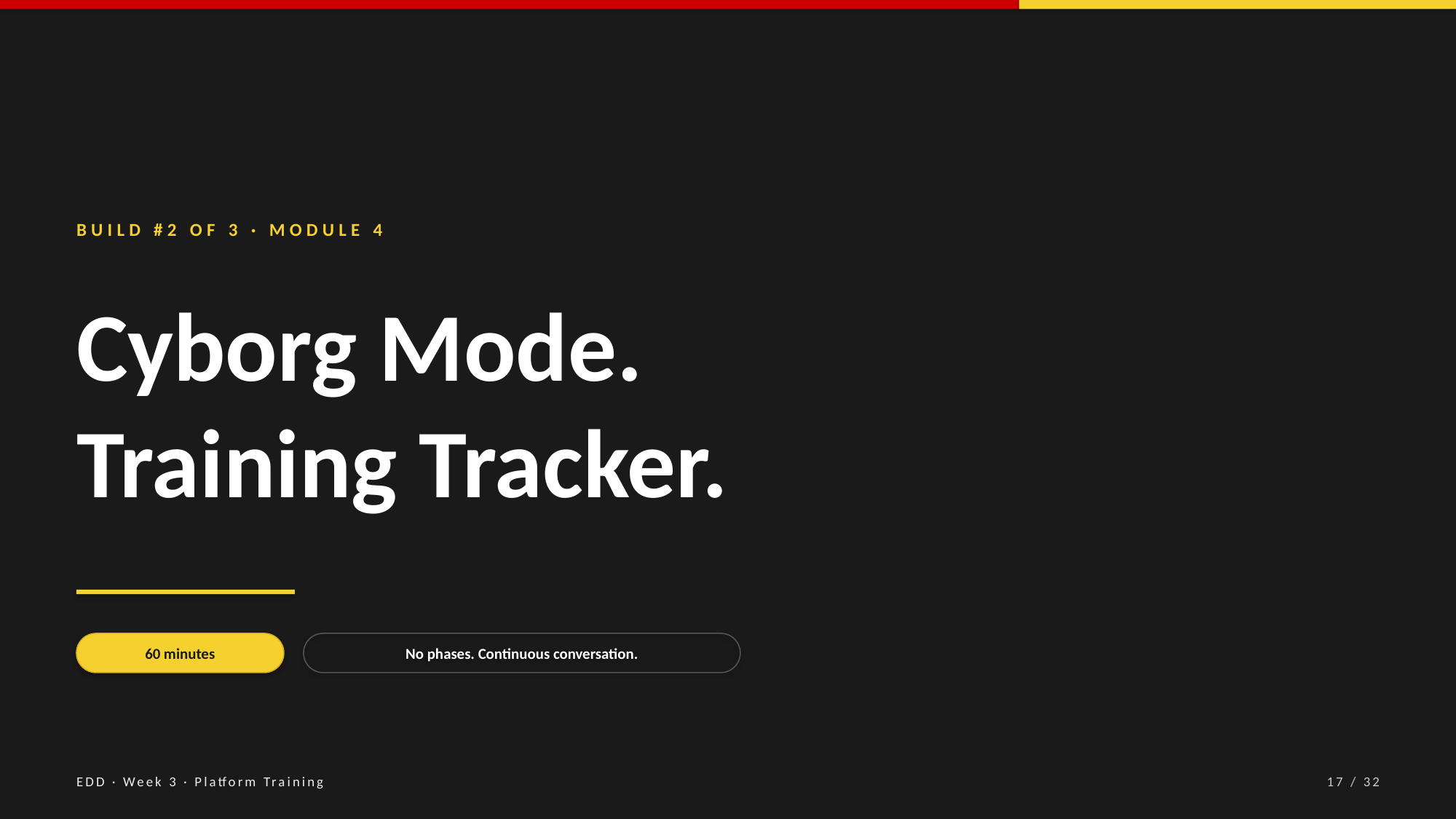

BUILD #2 OF 3 · MODULE 4
Cyborg Mode.
Training Tracker.

60 minutes
No phases. Continuous conversation.
EDD · Week 3 · Platform Training
17 / 32